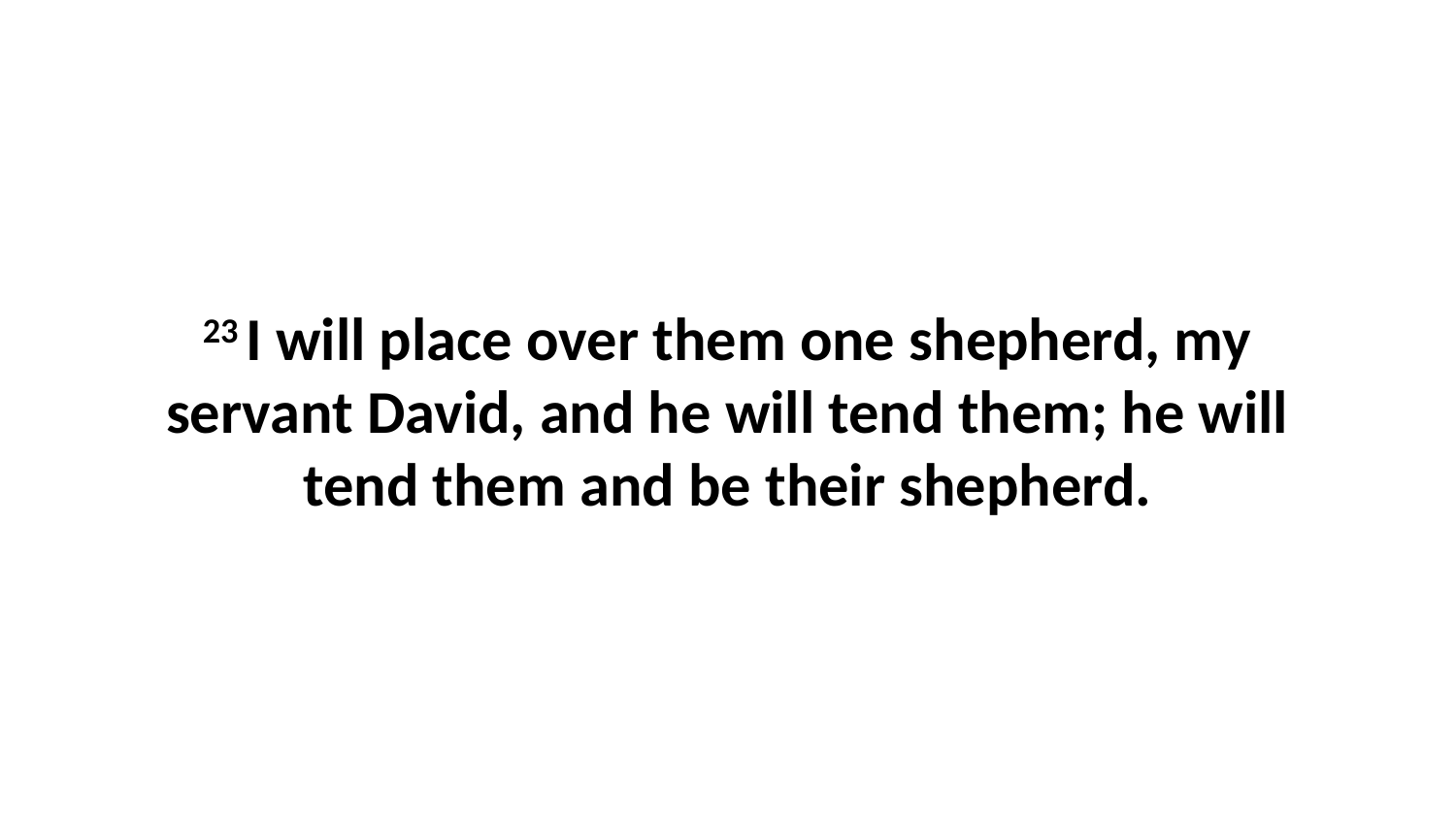

23 I will place over them one shepherd, my servant David, and he will tend them; he will tend them and be their shepherd.